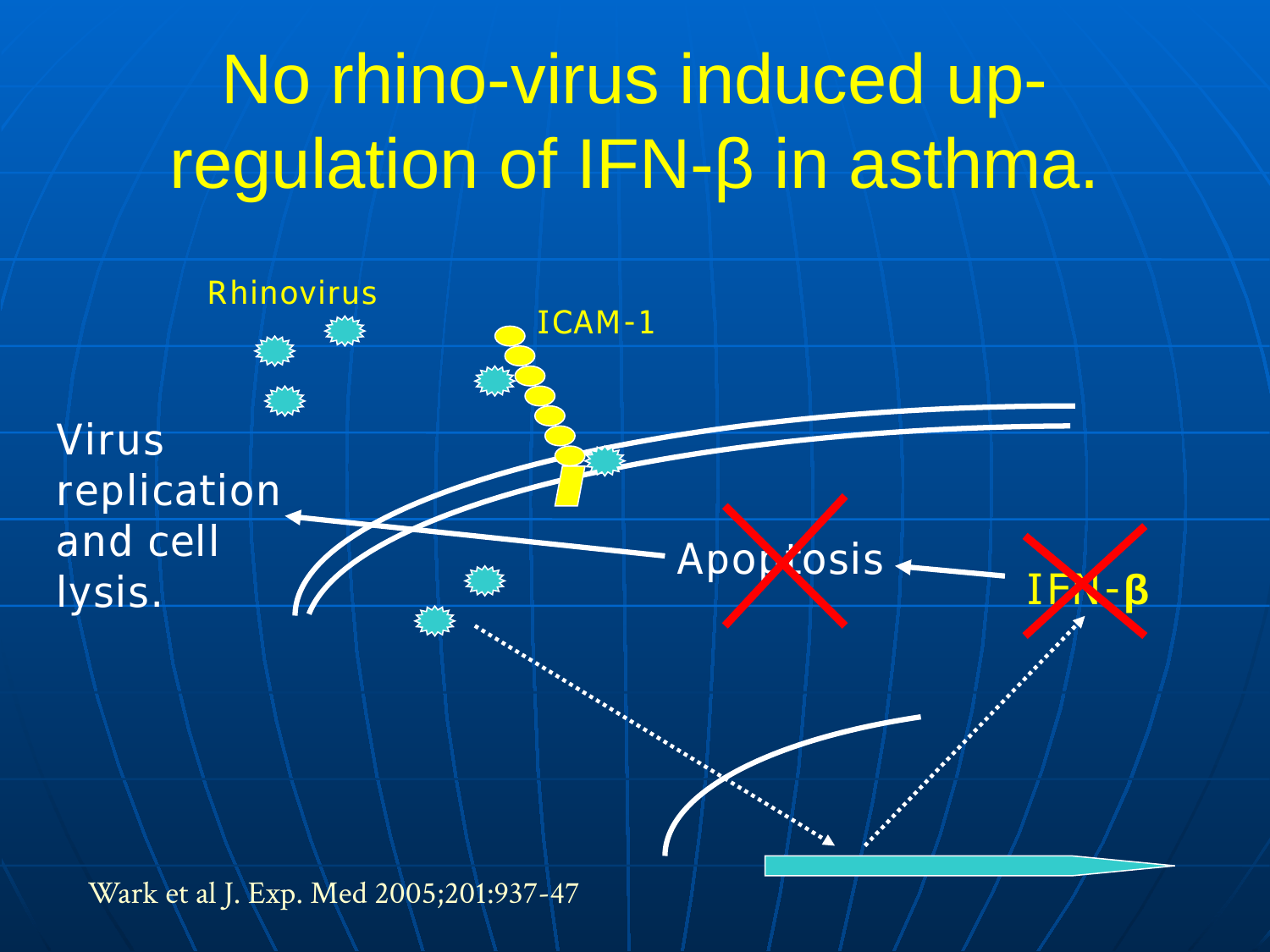

# No rhino-virus induced up-regulation of IFN-β in asthma.
Rhinovirus
ICAM-1

Virus replication and cell lysis.

Apoptosis

IFN-β

Wark et al J. Exp. Med 2005;201:937-47